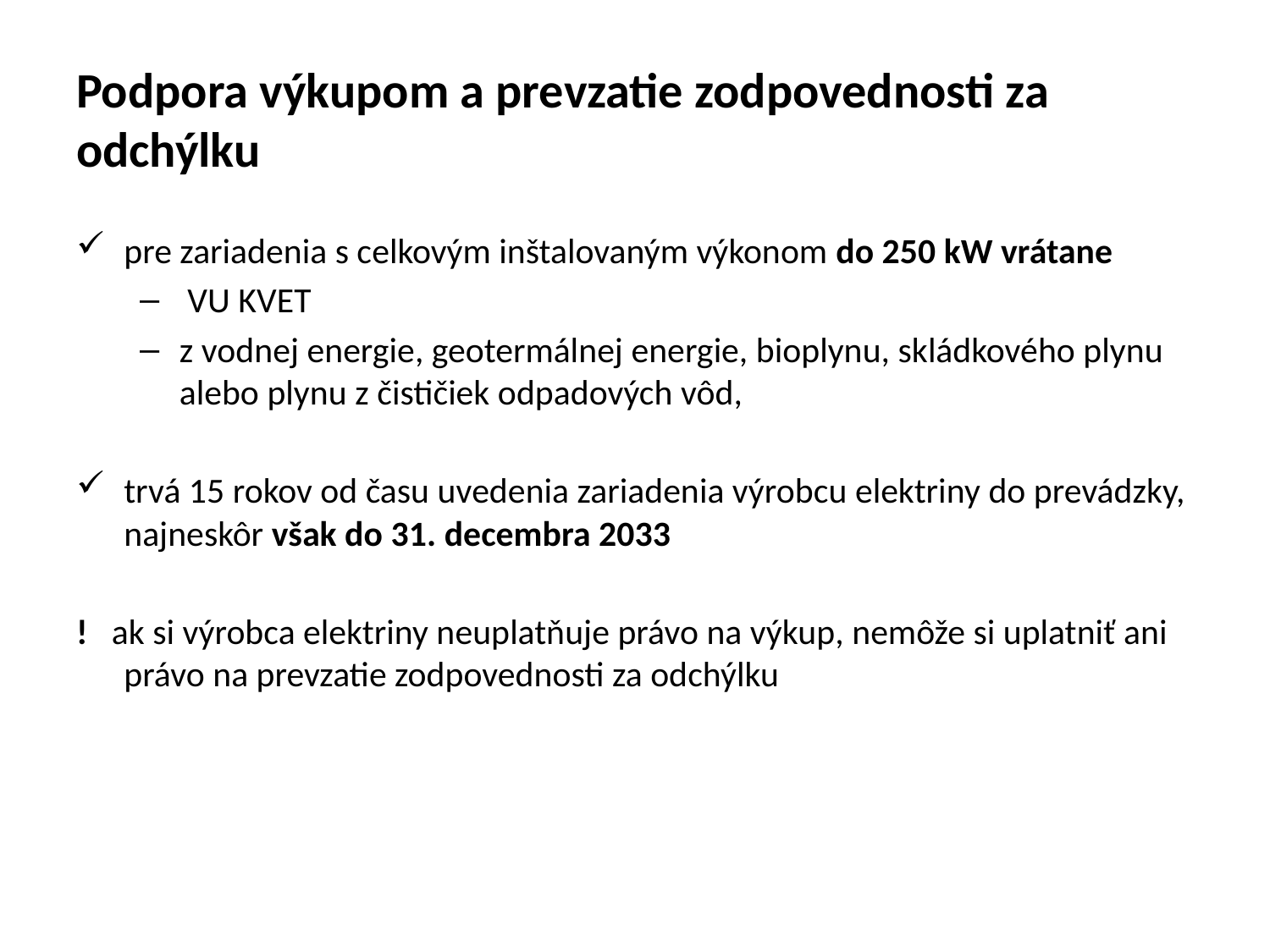

# Podpora výkupom a prevzatie zodpovednosti za odchýlku
pre zariadenia s celkovým inštalovaným výkonom do 250 kW vrátane
 VU KVET
z vodnej energie, geotermálnej energie, bioplynu, skládkového plynu alebo plynu z čističiek odpadových vôd,

trvá 15 rokov od času uvedenia zariadenia výrobcu elektriny do prevádzky, najneskôr však do 31. decembra 2033

!   ak si výrobca elektriny neuplatňuje právo na výkup, nemôže si uplatniť ani právo na prevzatie zodpovednosti za odchýlku